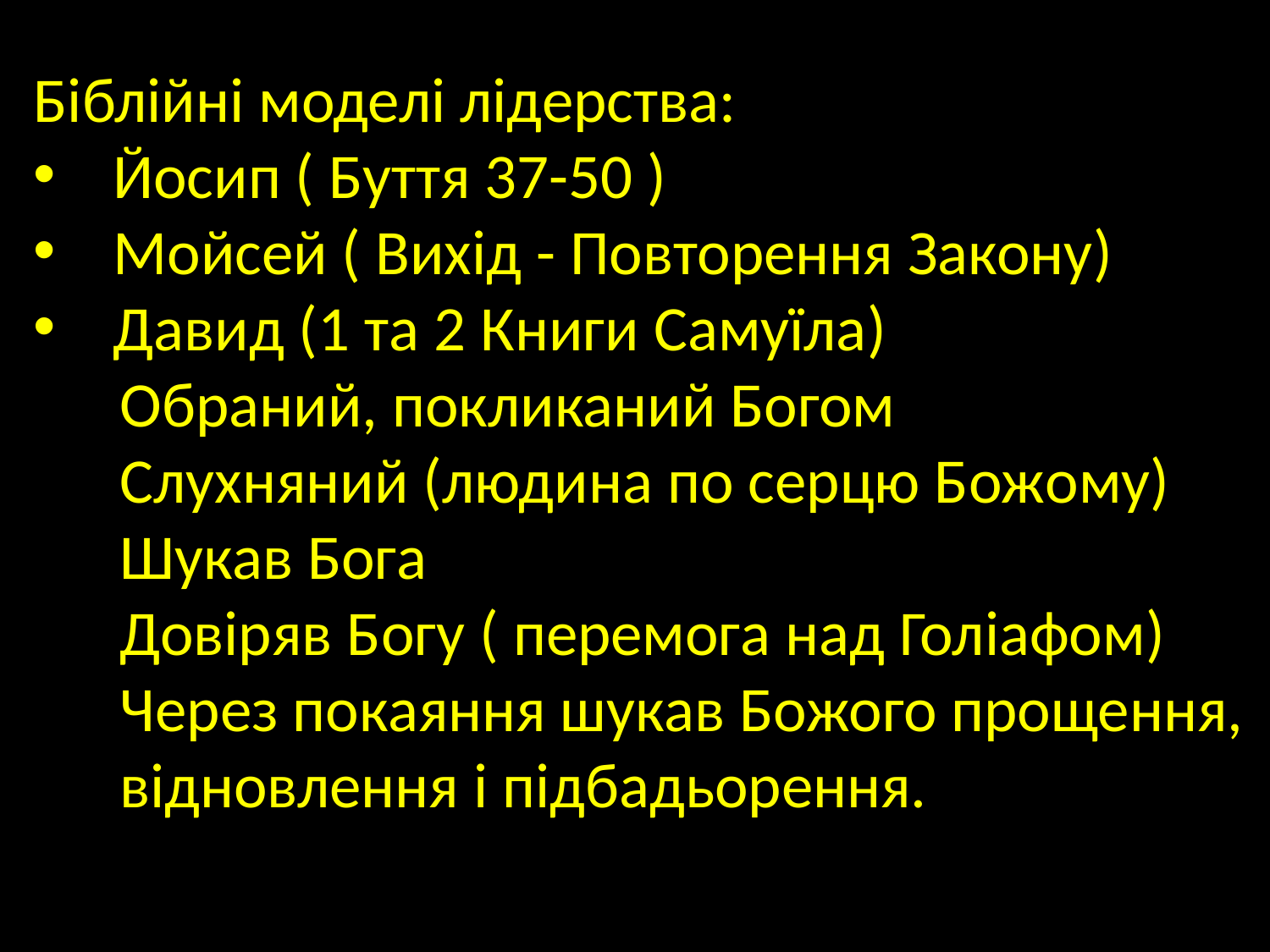

Біблійні моделі лідерства:
Йосип ( Буття 37-50 )
Мойсей ( Вихід - Повторення Закону)
Давид (1 та 2 Книги Самуїла)
      Обраний, покликаний Богом
      Слухняний (людина по серцю Божому)
      Шукав Бога
      Довіряв Богу ( перемога над Голіафом)
      Через покаяння шукав Божого прощення,
      відновлення і підбадьорення.